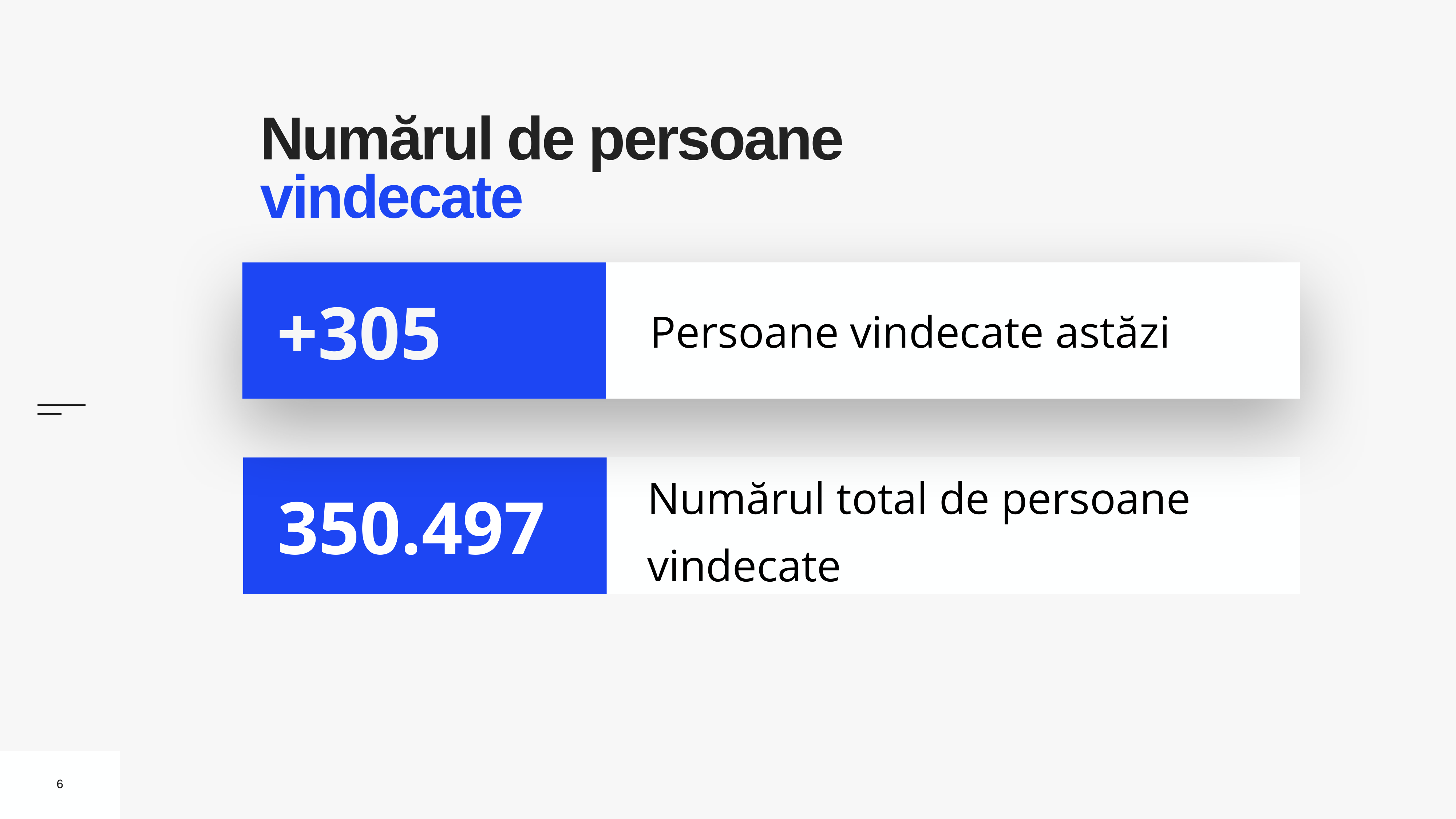

# Numărul de persoane vindecate

Persoane vindecate astăzi

+305

Numărul total de persoane vindecate

350.497
6
6